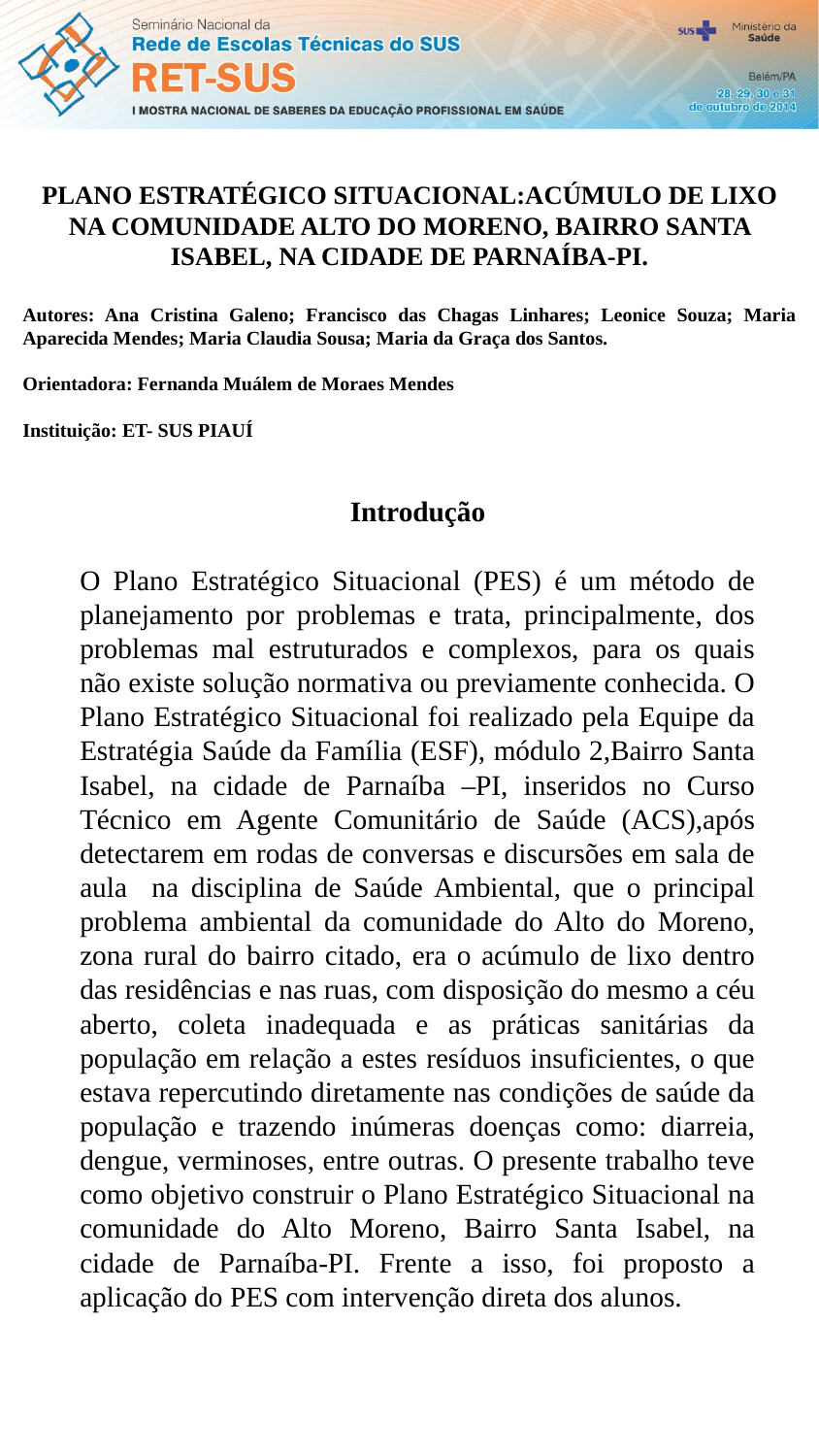

PLANO ESTRATÉGICO SITUACIONAL:ACÚMULO DE LIXO NA COMUNIDADE ALTO DO MORENO, BAIRRO SANTA ISABEL, NA CIDADE DE PARNAÍBA-PI.
Autores: Ana Cristina Galeno; Francisco das Chagas Linhares; Leonice Souza; Maria Aparecida Mendes; Maria Claudia Sousa; Maria da Graça dos Santos.

Orientadora: Fernanda Muálem de Moraes Mendes
Instituição: ET- SUS PIAUÍ

Introdução

O Plano Estratégico Situacional (PES) é um método de planejamento por problemas e trata, principalmente, dos problemas mal estruturados e complexos, para os quais não existe solução normativa ou previamente conhecida. O Plano Estratégico Situacional foi realizado pela Equipe da Estratégia Saúde da Família (ESF), módulo 2,Bairro Santa Isabel, na cidade de Parnaíba –PI, inseridos no Curso Técnico em Agente Comunitário de Saúde (ACS),após detectarem em rodas de conversas e discursões em sala de aula  na disciplina de Saúde Ambiental, que o principal problema ambiental da comunidade do Alto do Moreno, zona rural do bairro citado, era o acúmulo de lixo dentro das residências e nas ruas, com disposição do mesmo a céu aberto, coleta inadequada e as práticas sanitárias da população em relação a estes resíduos insuficientes, o que estava repercutindo diretamente nas condições de saúde da população e trazendo inúmeras doenças como: diarreia, dengue, verminoses, entre outras. O presente trabalho teve como objetivo construir o Plano Estratégico Situacional na comunidade do Alto Moreno, Bairro Santa Isabel, na cidade de Parnaíba-PI. Frente a isso, foi proposto a aplicação do PES com intervenção direta dos alunos.